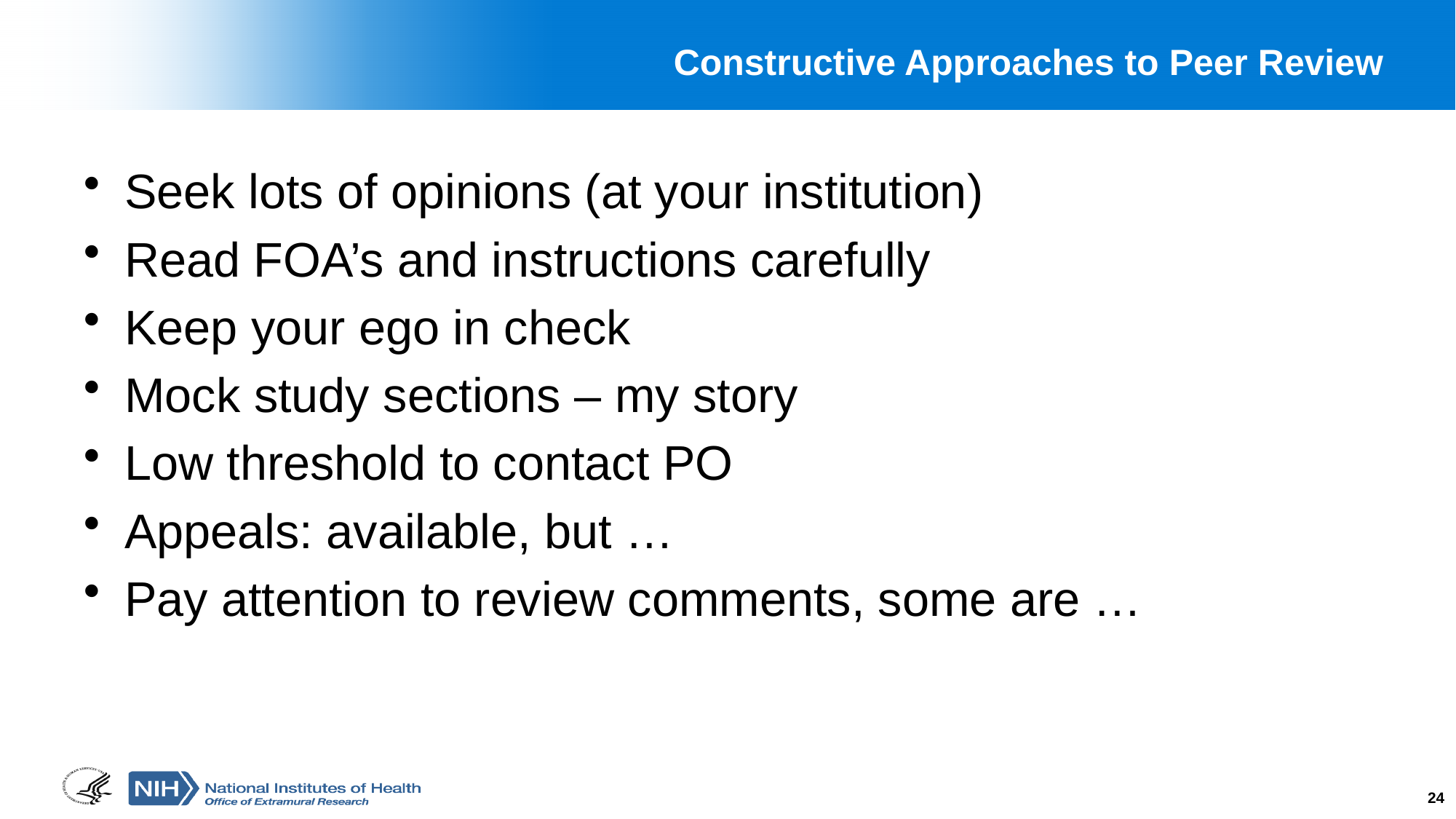

# Constructive Approaches to Peer Review
Seek lots of opinions (at your institution)
Read FOA’s and instructions carefully
Keep your ego in check
Mock study sections – my story
Low threshold to contact PO
Appeals: available, but …
Pay attention to review comments, some are …
24